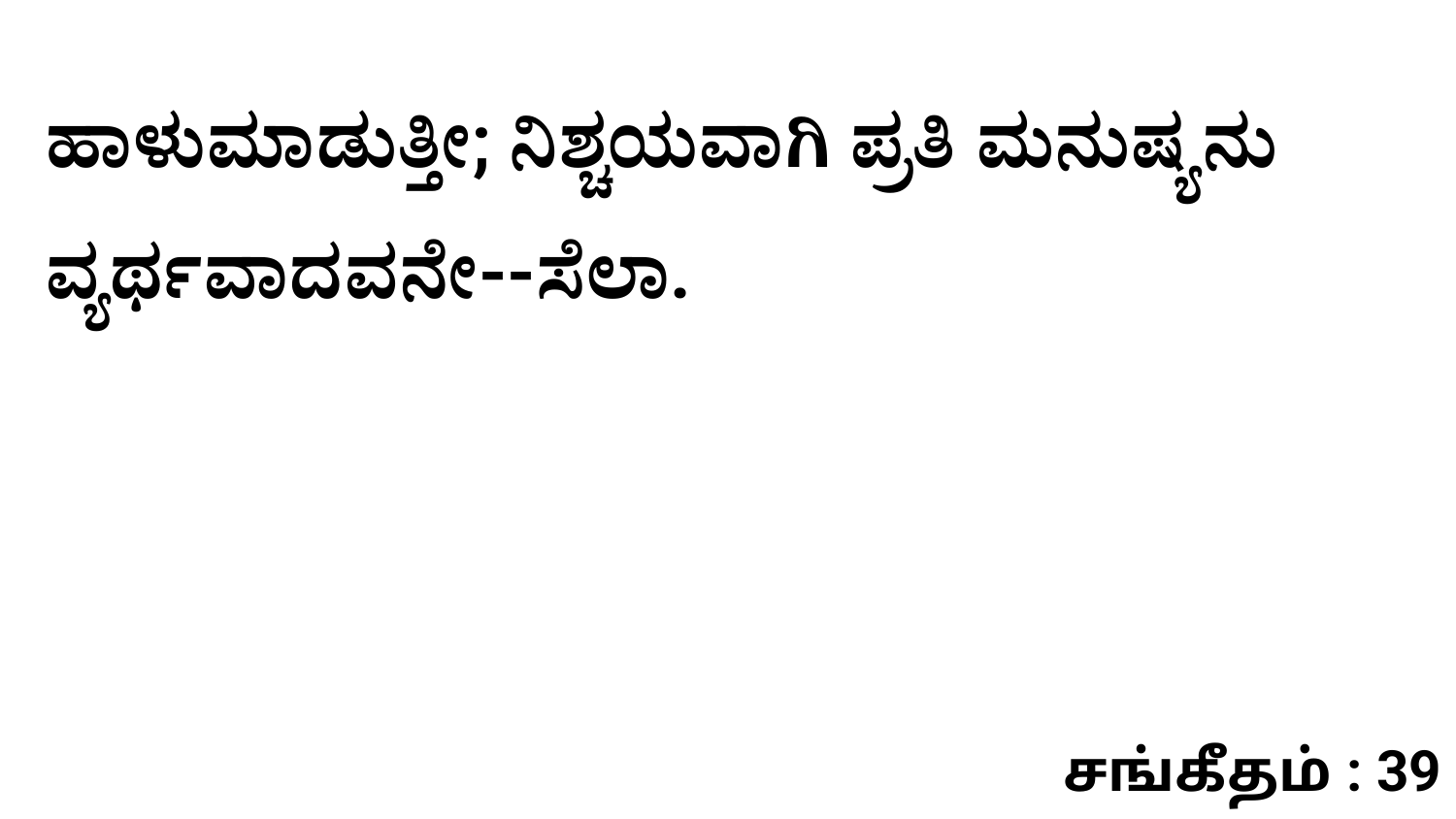

ಹಾಳುಮಾಡುತ್ತೀ; ನಿಶ್ಚಯವಾಗಿ ಪ್ರತಿ ಮನುಷ್ಯನು ವ್ಯರ್ಥವಾದವನೇ--ಸೆಲಾ.
சங்கீதம் : 39